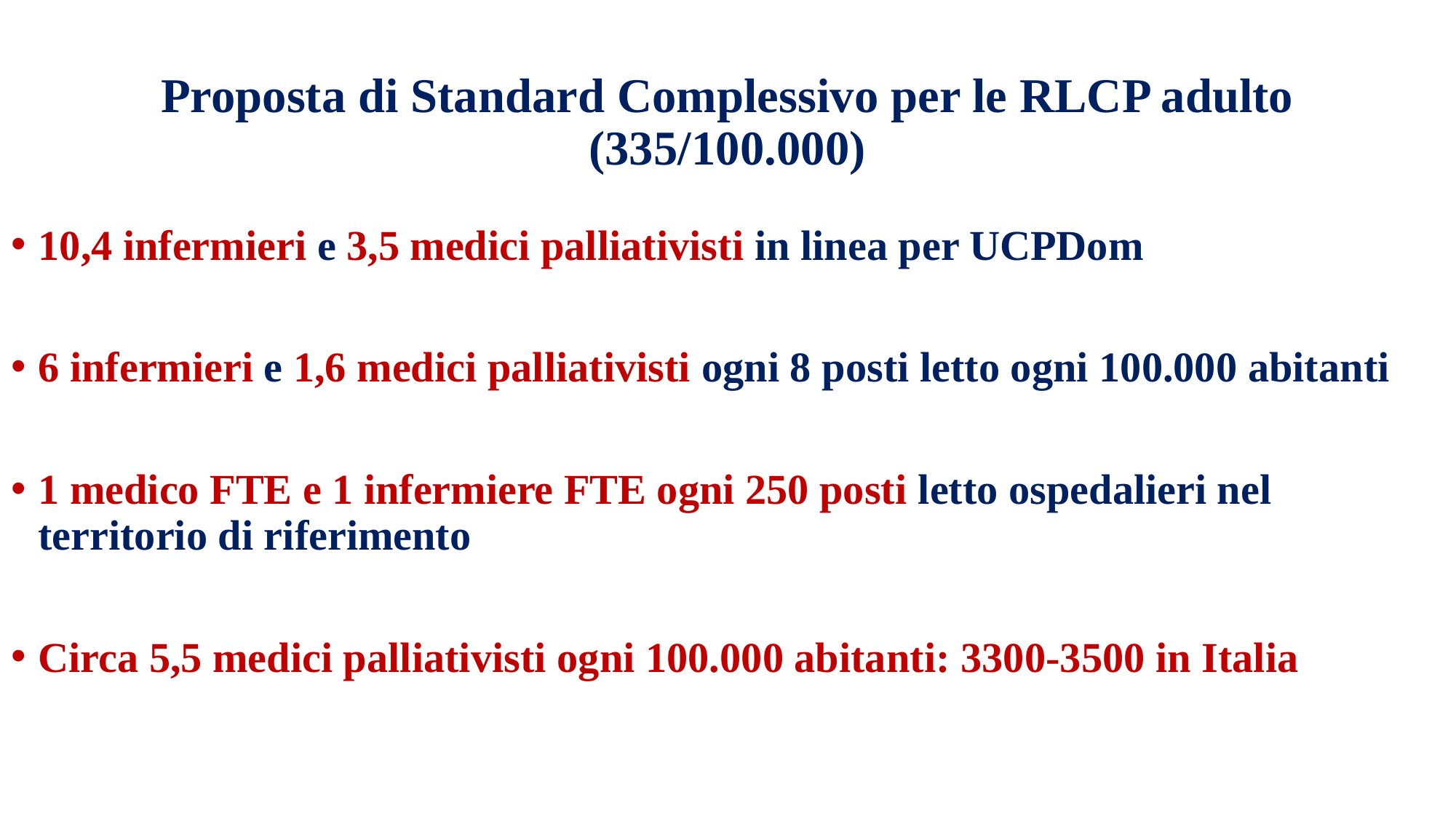

# Proposta di Standard Complessivo per le RLCP adulto (335/100.000)
10,4 infermieri e 3,5 medici palliativisti in linea per UCPDom

6 infermieri e 1,6 medici palliativisti ogni 8 posti letto ogni 100.000 abitanti

1 medico FTE e 1 infermiere FTE ogni 250 posti letto ospedalieri nel territorio di riferimento

Circa 5,5 medici palliativisti ogni 100.000 abitanti: 3300-3500 in Italia